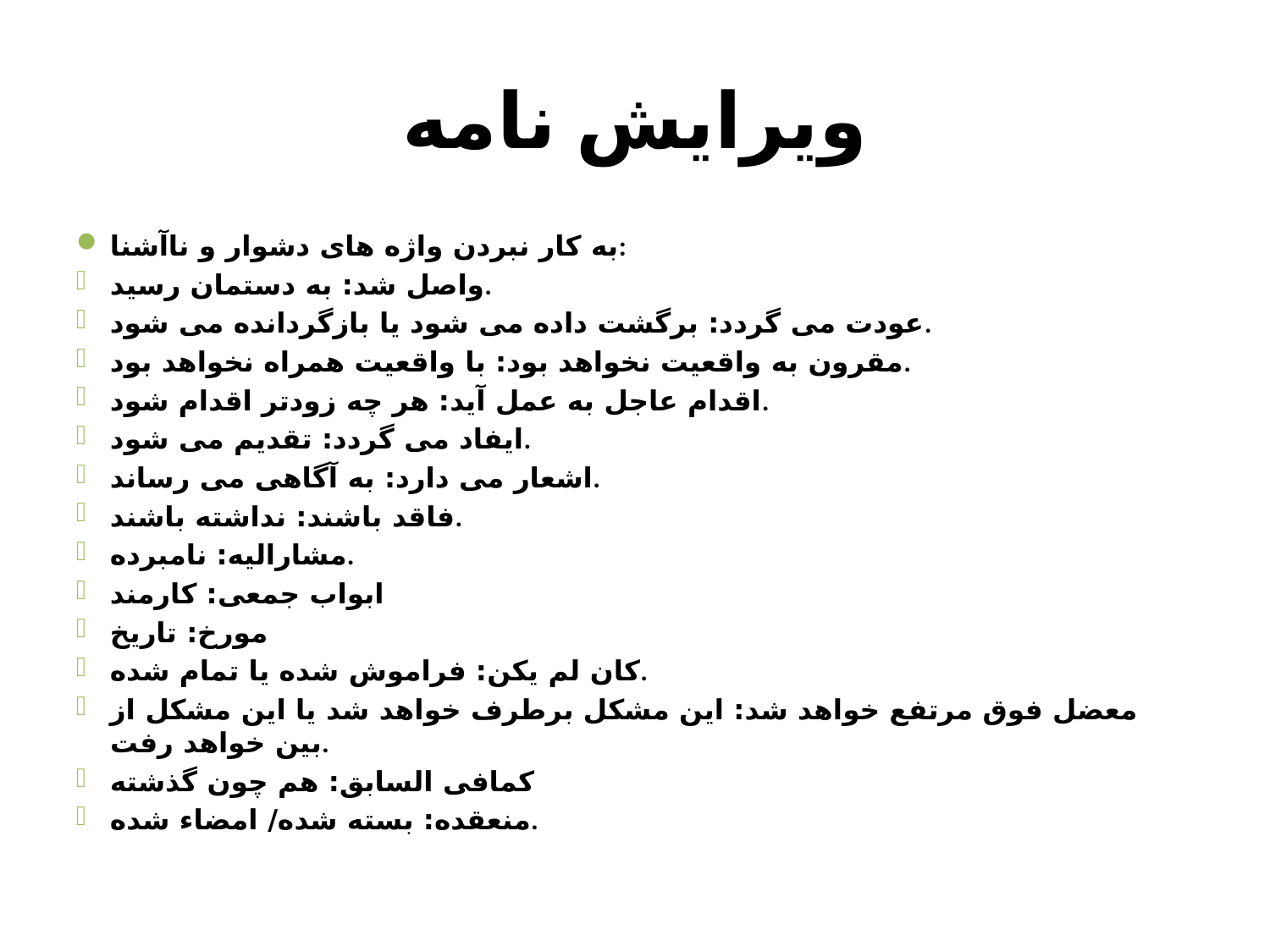

# ويرايش نامه
به کار نبردن واژه های دشوار و ناآشنا:
واصل شد: به دستمان رسيد.
عودت می گردد: برگشت داده می شود يا بازگردانده می شود.
مقرون به واقعيت نخواهد بود: با واقعيت همراه نخواهد بود.
اقدام عاجل به عمل آيد: هر چه زودتر اقدام شود.
ايفاد می گردد: تقديم می شود.
اشعار می دارد: به آگاهی می رساند.
فاقد باشند: نداشته باشند.
مشاراليه: نامبرده.
ابواب جمعی: کارمند
مورخ: تاريخ
کان لم يکن: فراموش شده يا تمام شده.
معضل فوق مرتفع خواهد شد: اين مشکل برطرف خواهد شد يا اين مشکل از بين خواهد رفت.
کمافی السابق: هم چون گذشته
منعقده: بسته شده/ امضاء شده.